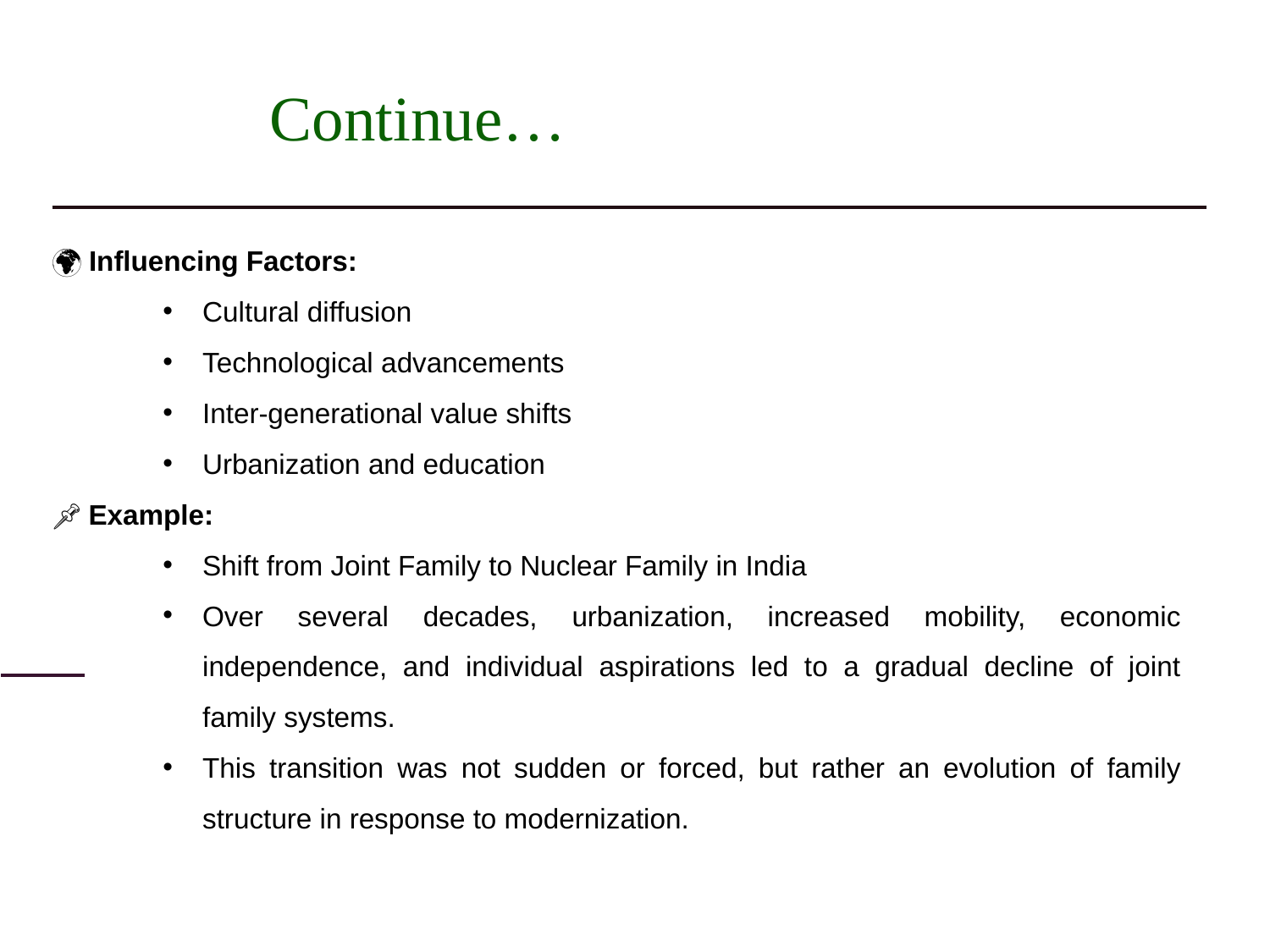

# Continue…
🌍 Influencing Factors:
Cultural diffusion
Technological advancements
Inter-generational value shifts
Urbanization and education
📌 Example:
Shift from Joint Family to Nuclear Family in India
Over several decades, urbanization, increased mobility, economic independence, and individual aspirations led to a gradual decline of joint family systems.
This transition was not sudden or forced, but rather an evolution of family structure in response to modernization.